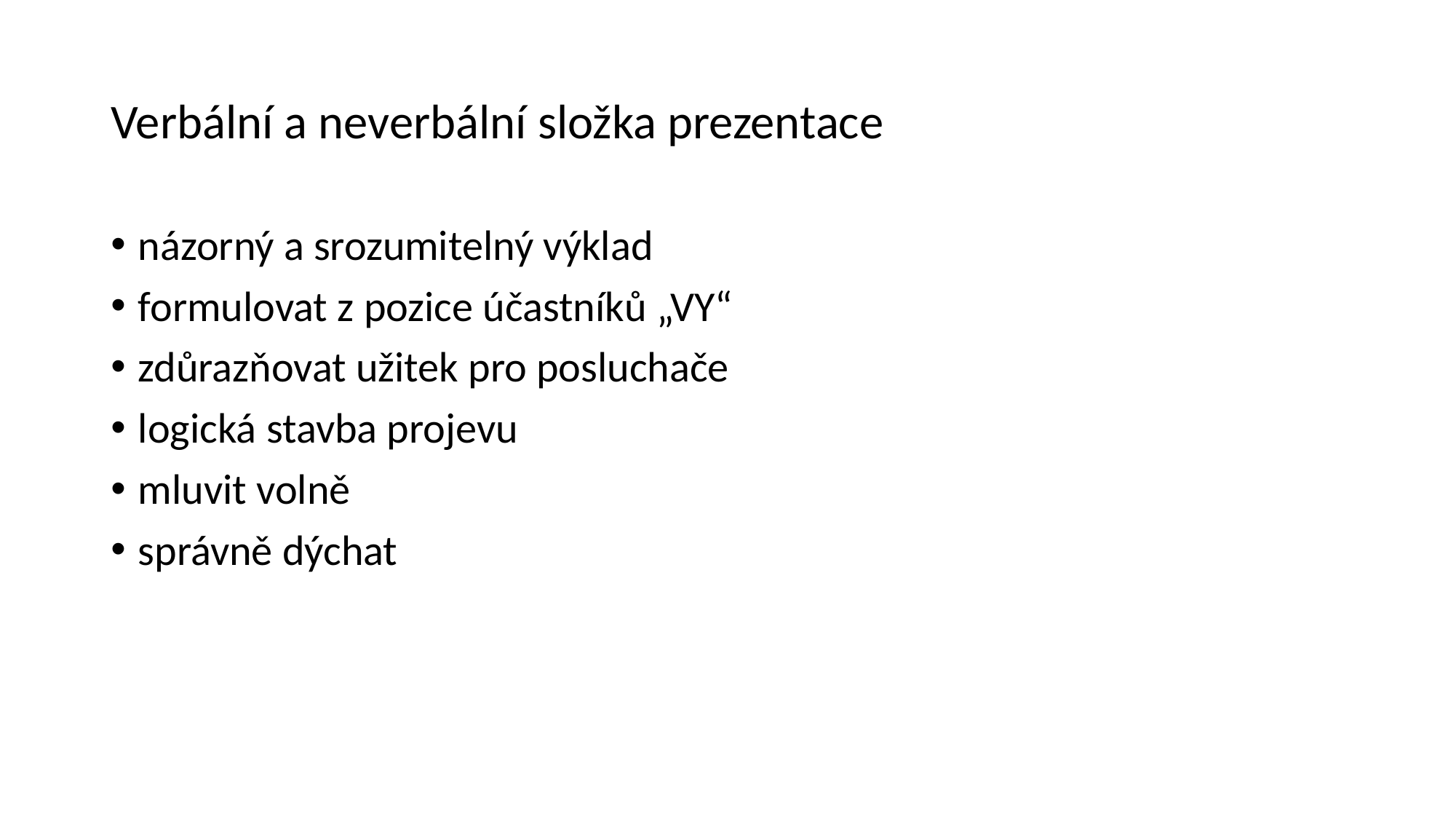

# Verbální a neverbální složka prezentace
názorný a srozumitelný výklad
formulovat z pozice účastníků „VY“
zdůrazňovat užitek pro posluchače
logická stavba projevu
mluvit volně
správně dýchat